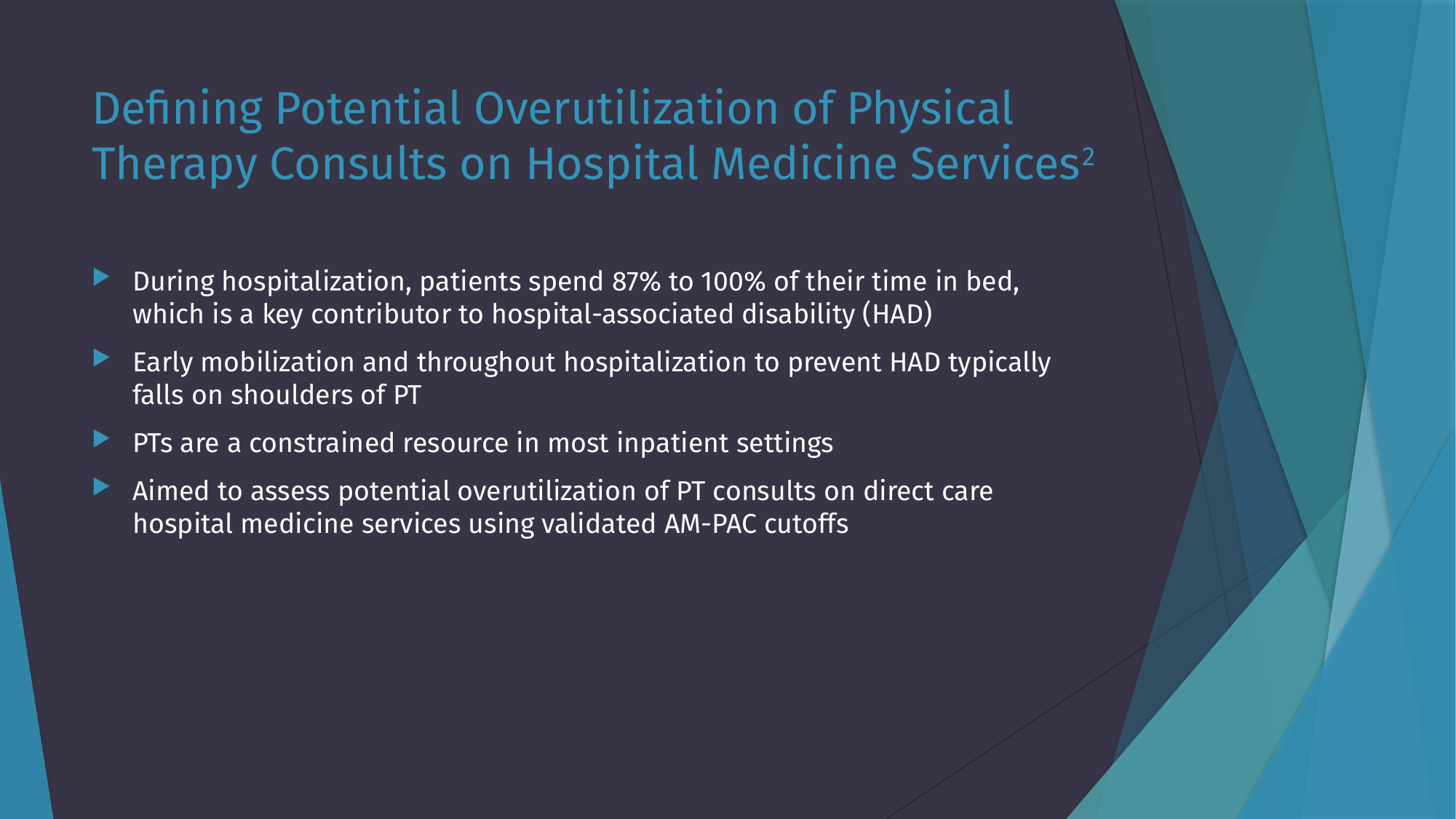

# Defining Potential Overutilization of Physical Therapy Consults on Hospital Medicine Services2
During hospitalization, patients spend 87% to 100% of their time in bed, which is a key contributor to hospital-associated disability (HAD)
Early mobilization and throughout hospitalization to prevent HAD typically falls on shoulders of PT
PTs are a constrained resource in most inpatient settings
Aimed to assess potential overutilization of PT consults on direct care hospital medicine services using validated AM-PAC cutoffs